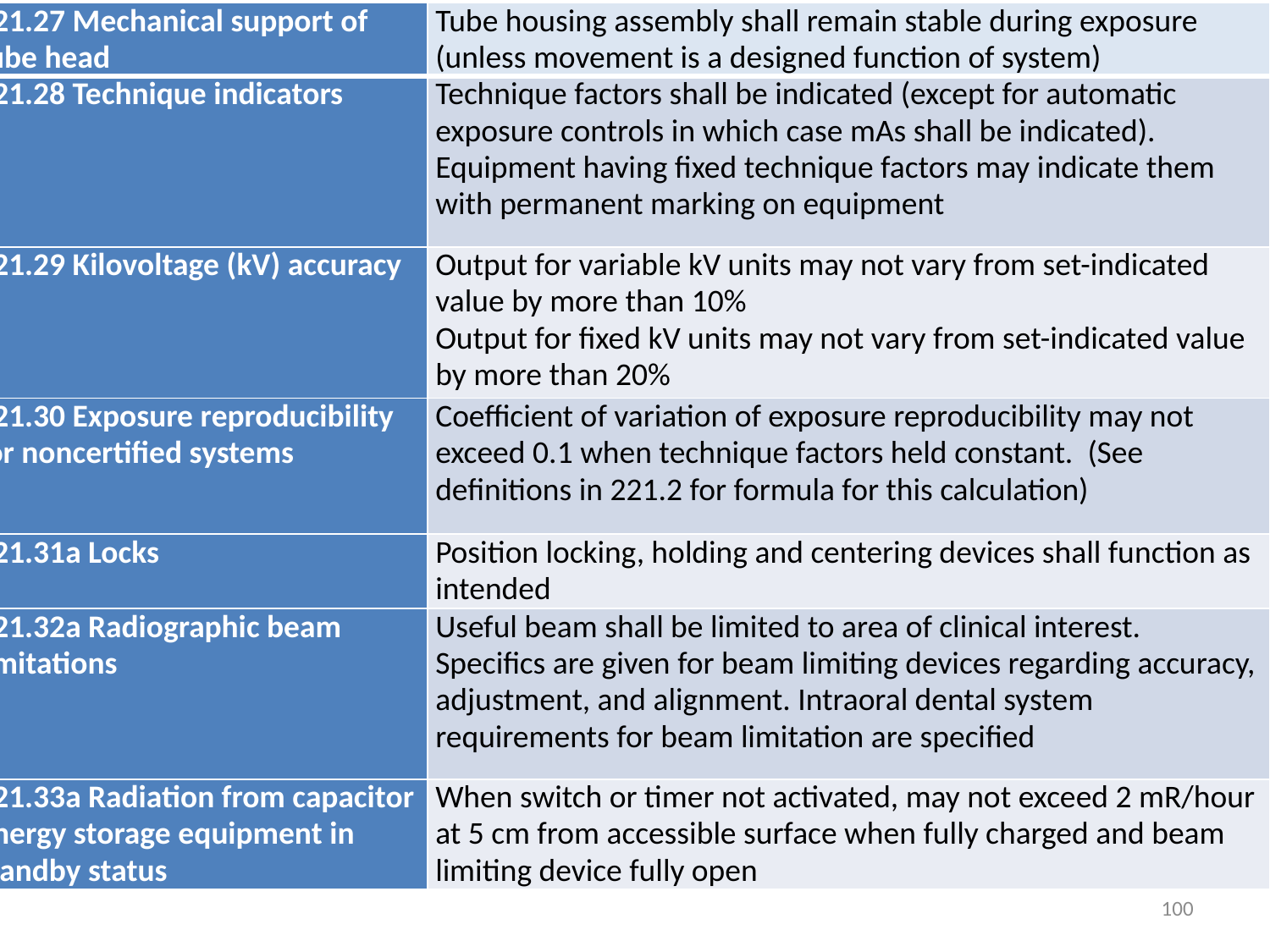

| 221.27 Mechanical support of tube head | Tube housing assembly shall remain stable during exposure (unless movement is a designed function of system) |
| --- | --- |
| 221.28 Technique indicators | Technique factors shall be indicated (except for automatic exposure controls in which case mAs shall be indicated). Equipment having fixed technique factors may indicate them with permanent marking on equipment |
| 221.29 Kilovoltage (kV) accuracy | Output for variable kV units may not vary from set-indicated value by more than 10% Output for fixed kV units may not vary from set-indicated value by more than 20% |
| 221.30 Exposure reproducibility for noncertified systems | Coefficient of variation of exposure reproducibility may not exceed 0.1 when technique factors held constant. (See definitions in 221.2 for formula for this calculation) |
| 221.31a Locks | Position locking, holding and centering devices shall function as intended |
| 221.32a Radiographic beam limitations | Useful beam shall be limited to area of clinical interest. Specifics are given for beam limiting devices regarding accuracy, adjustment, and alignment. Intraoral dental system requirements for beam limitation are specified |
| 221.33a Radiation from capacitor energy storage equipment in standby status | When switch or timer not activated, may not exceed 2 mR/hour at 5 cm from accessible surface when fully charged and beam limiting device fully open |
100